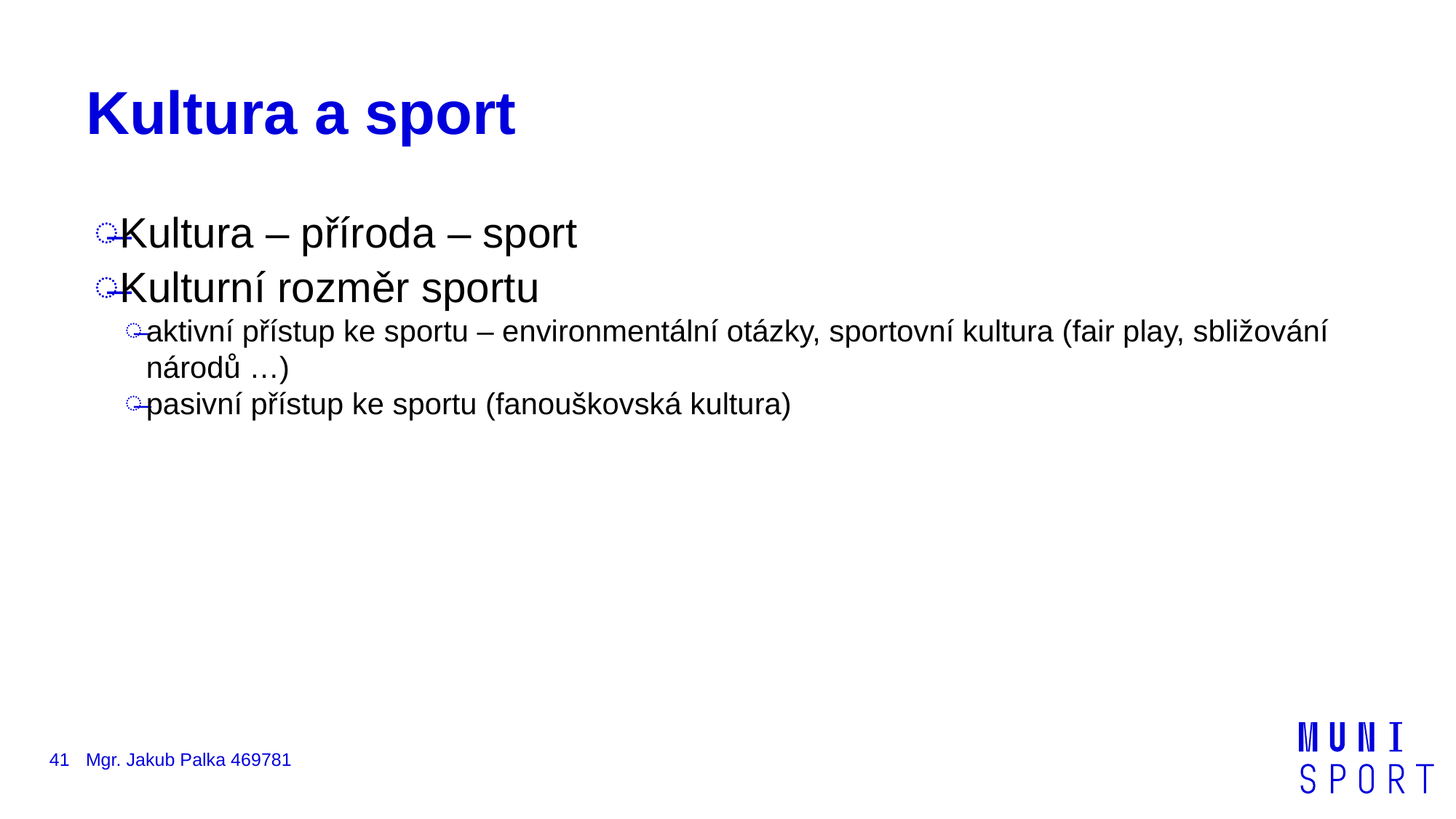

# Kultura a sport
Kultura – příroda – sport
Kulturní rozměr sportu
aktivní přístup ke sportu – environmentální otázky, sportovní kultura (fair play, sbližování národů …)
pasivní přístup ke sportu (fanouškovská kultura)
41
Mgr. Jakub Palka 469781